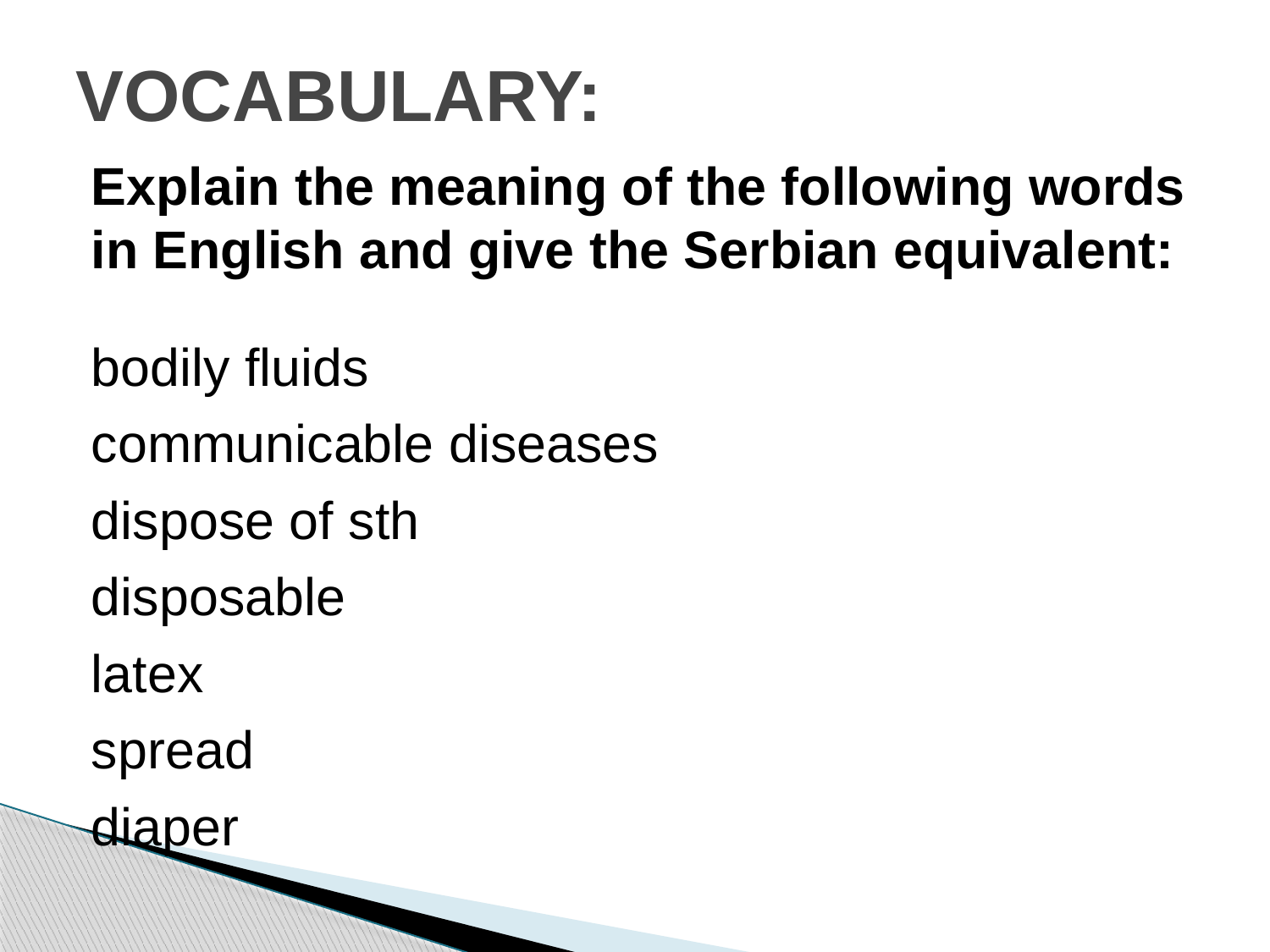

# VOCABULARY:
Explain the meaning of the following words in English and give the Serbian equivalent:

bodily fluids
communicable diseases
dispose of sth
disposable
latex
spread
diaper